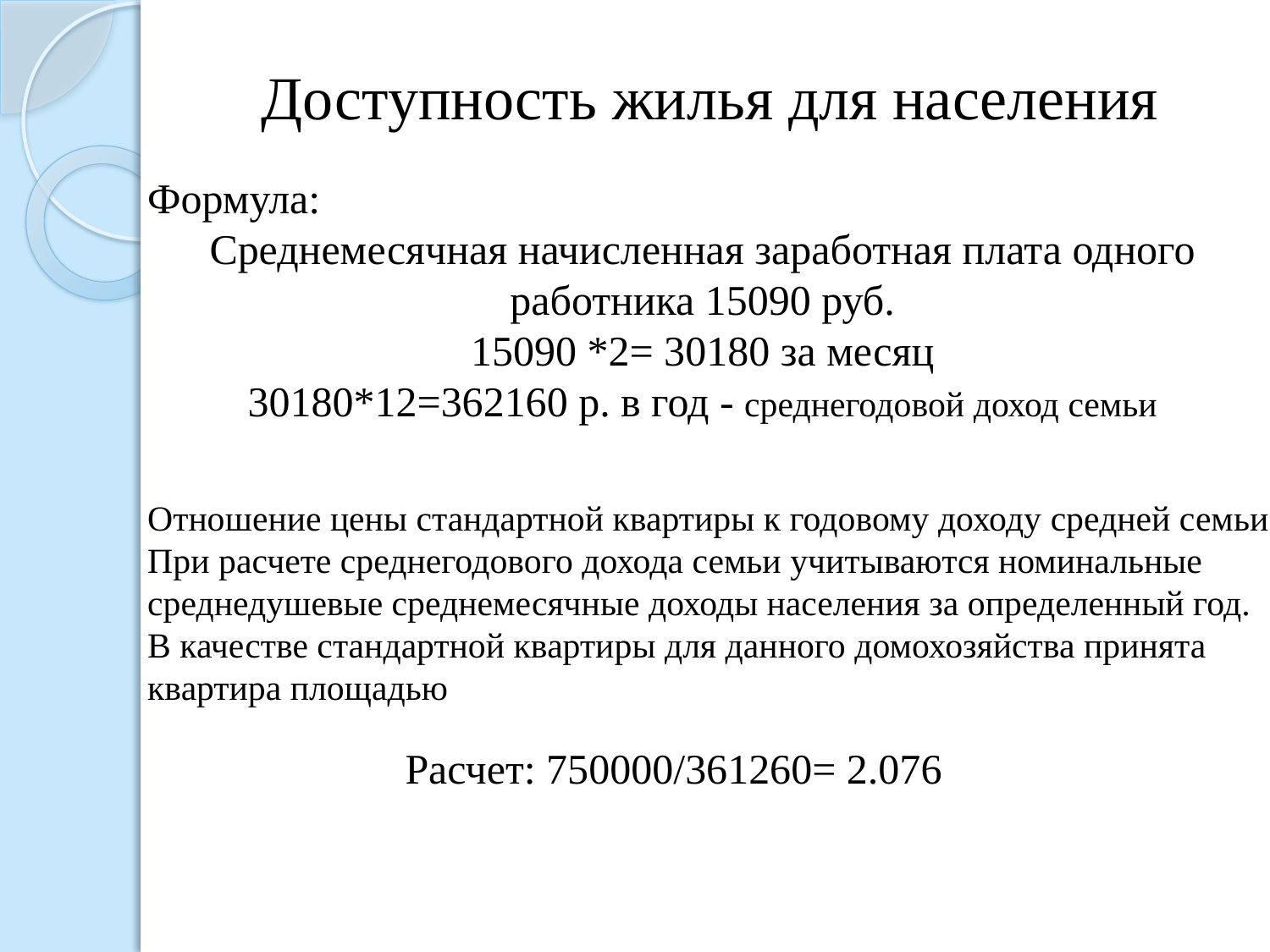

Доступность жилья для населения
Формула:
Среднемесячная начисленная заработная плата одного работника 15090 руб.
15090 *2= 30180 за месяц
30180*12=362160 р. в год - среднегодовой доход семьи
Отношение цены стандартной квартиры к годовому доходу средней семьи. При расчете среднегодового дохода семьи учитываются номинальные среднедушевые среднемесячные доходы населения за определенный год. В качестве стандартной квартиры для данного домохозяйства принята квартира площадью
Расчет: 750000/361260= 2.076